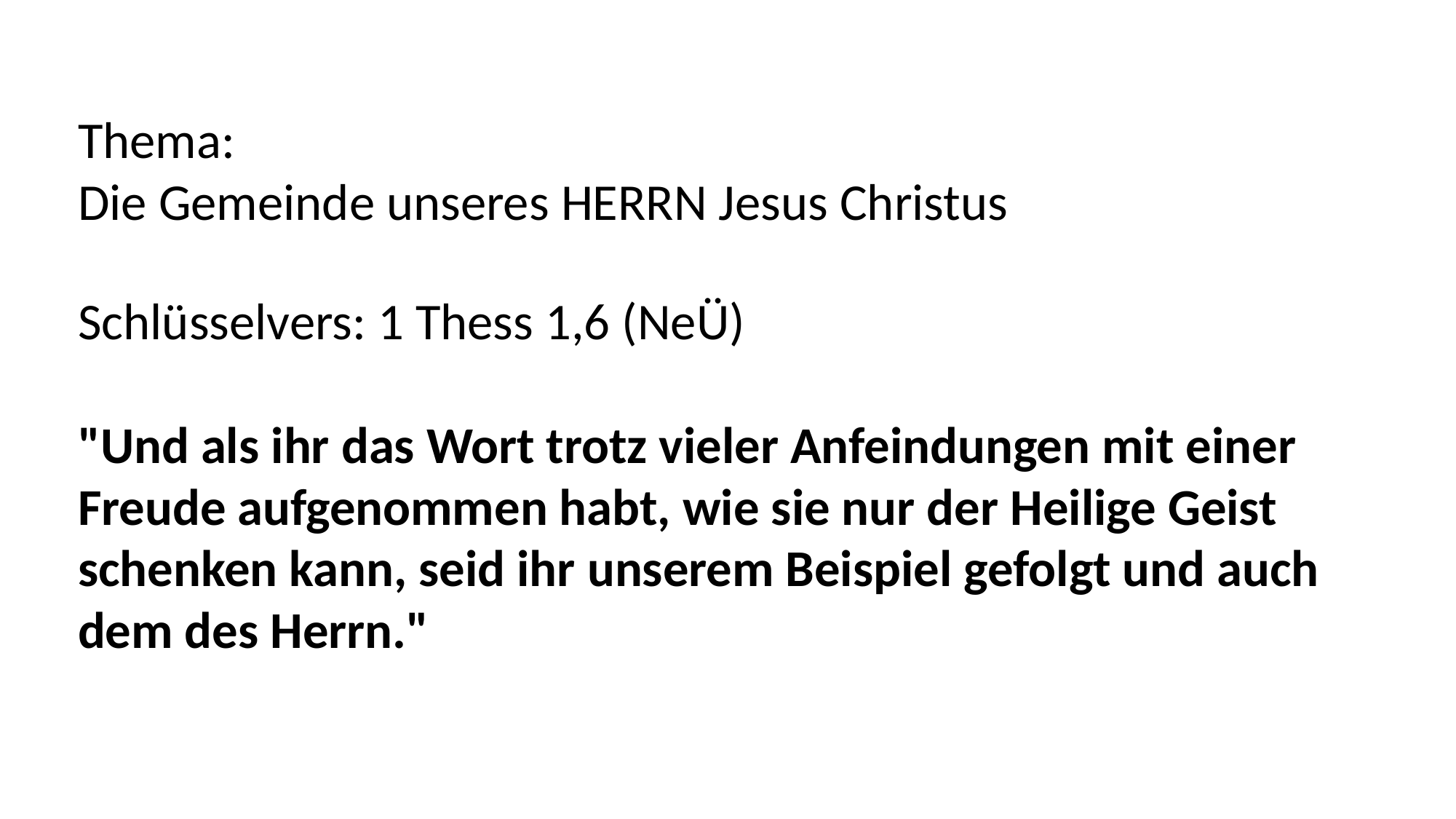

Thema:
Die Gemeinde unseres HERRN Jesus Christus
Schlüsselvers: 1 Thess 1,6 (NeÜ)

"Und als ihr das Wort trotz vieler Anfeindungen mit einer Freude aufgenommen habt, wie sie nur der Heilige Geist schenken kann, seid ihr unserem Beispiel gefolgt und auch dem des Herrn."